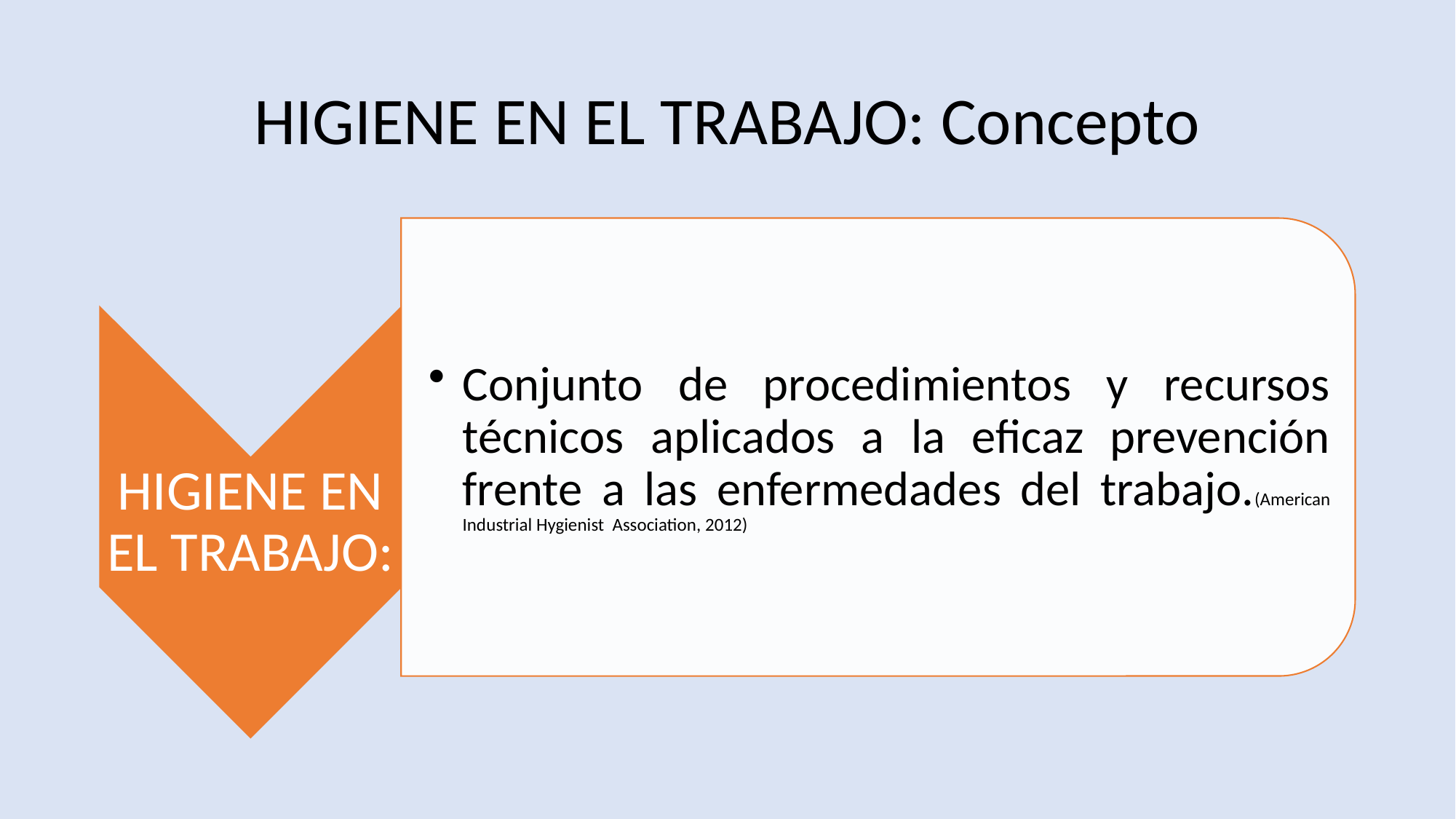

# HIGIENE EN EL TRABAJO: Concepto
HIGIENE EN EL TRABAJO:
Conjunto de procedimientos y recursos técnicos aplicados a la eficaz prevención frente a las enfermedades del trabajo.(American Industrial Hygienist  Association, 2012)